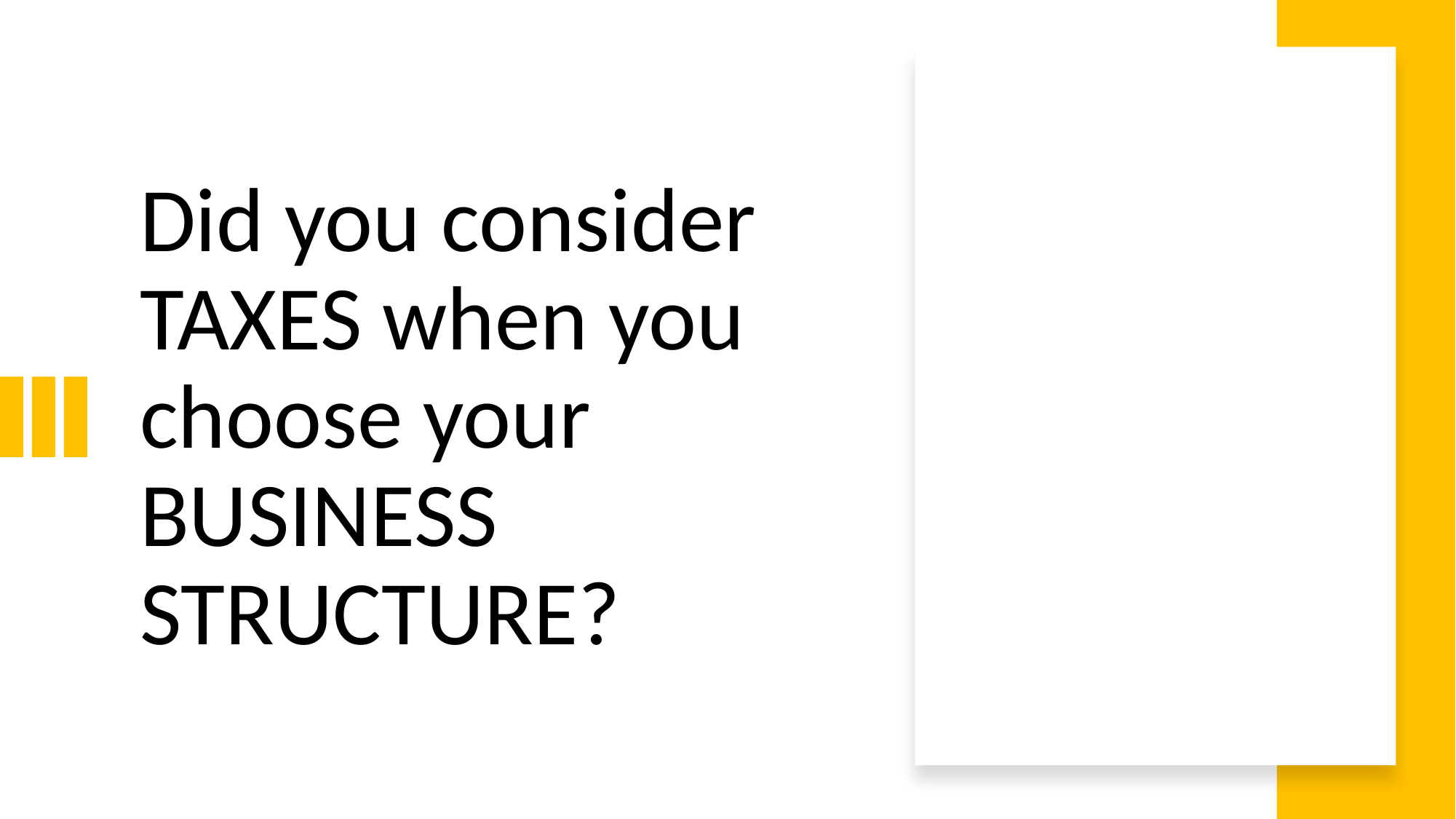

# Did you consider TAXES when you choose your BUSINESS STRUCTURE?